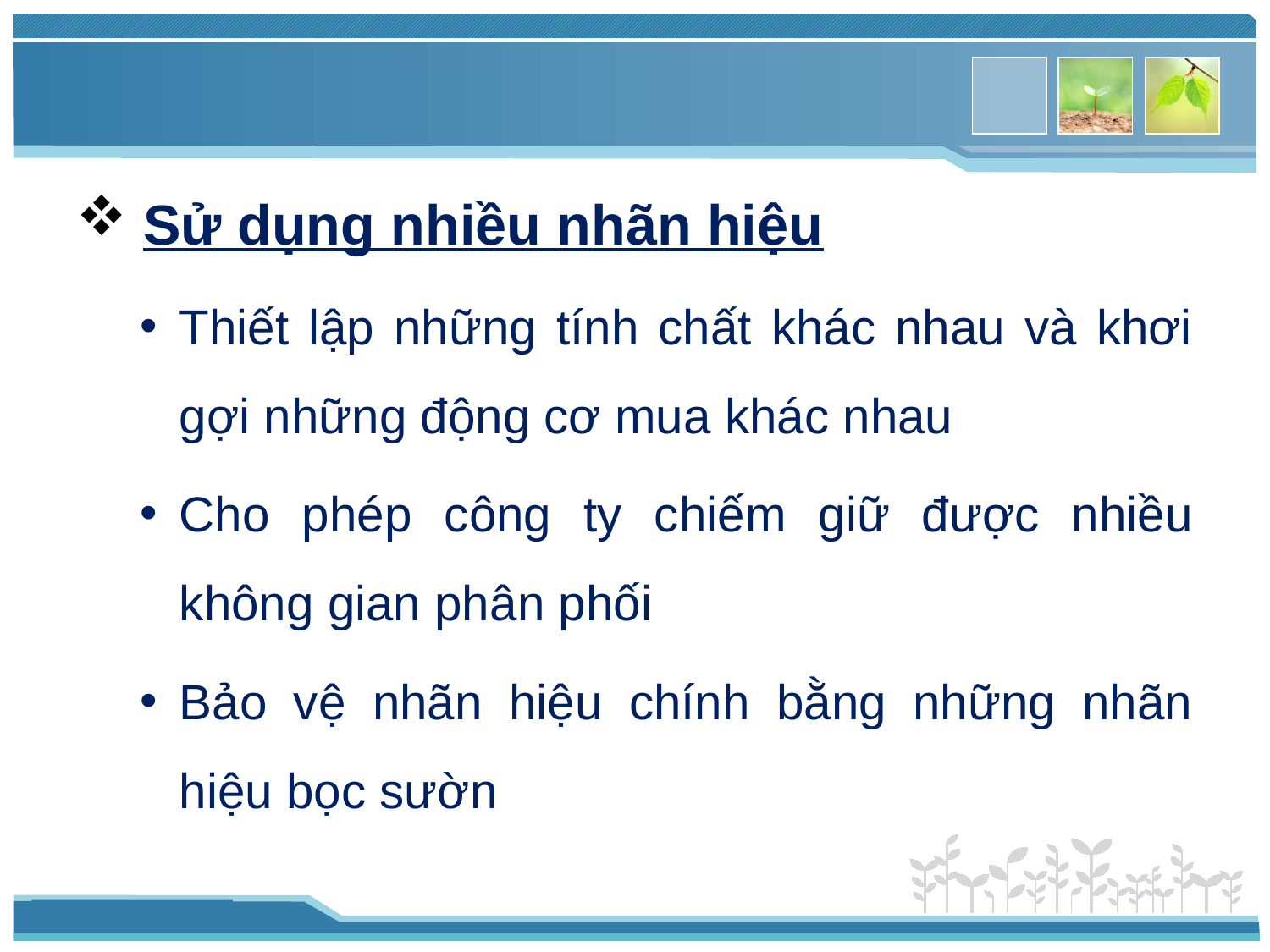

Sử dụng nhiều nhãn hiệu
Thiết lập những tính chất khác nhau và khơi gợi những động cơ mua khác nhau
Cho phép công ty chiếm giữ được nhiều không gian phân phối
Bảo vệ nhãn hiệu chính bằng những nhãn hiệu bọc sườn